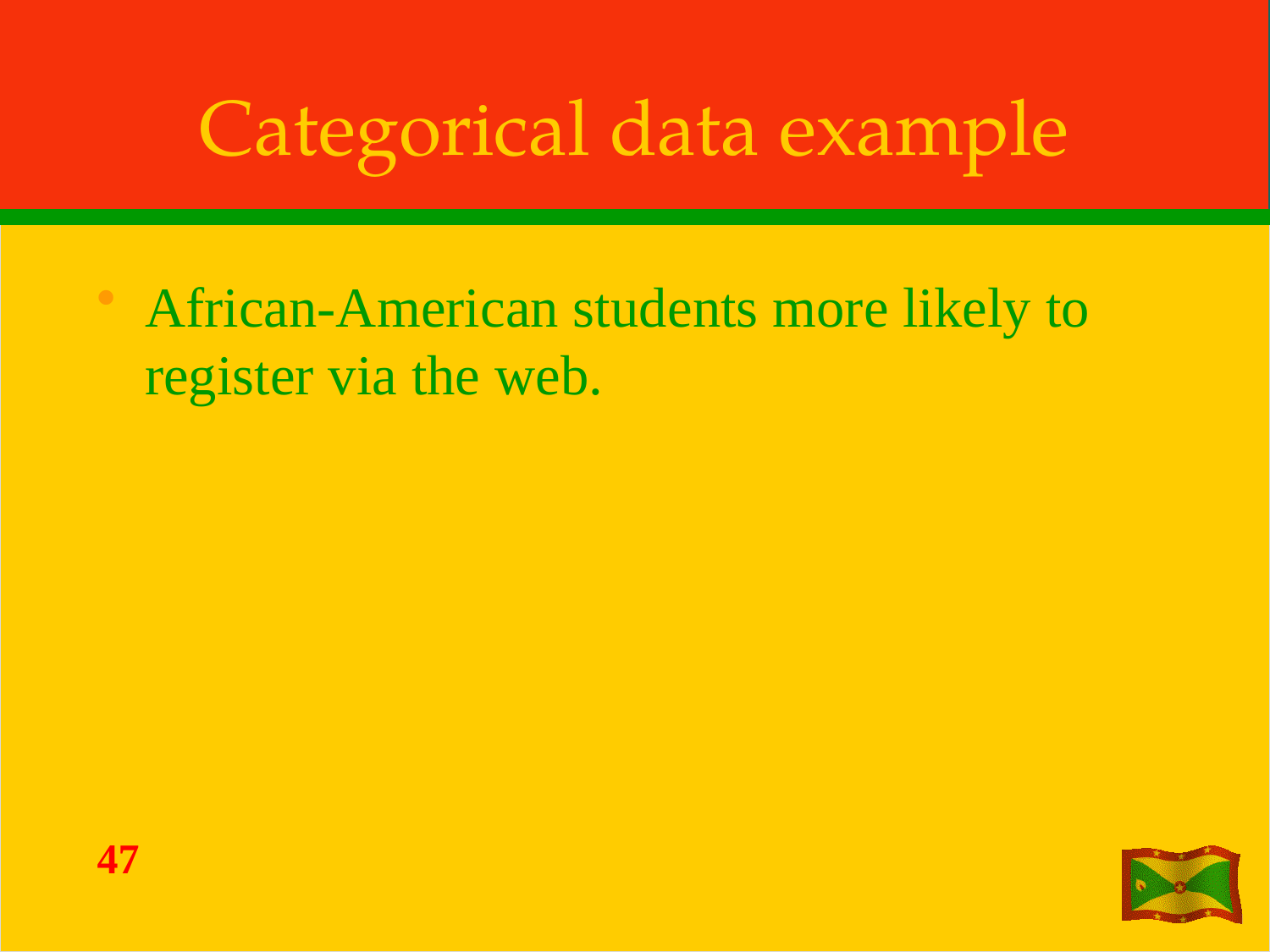

# Categorical data example
African-American students more likely to register via the web.